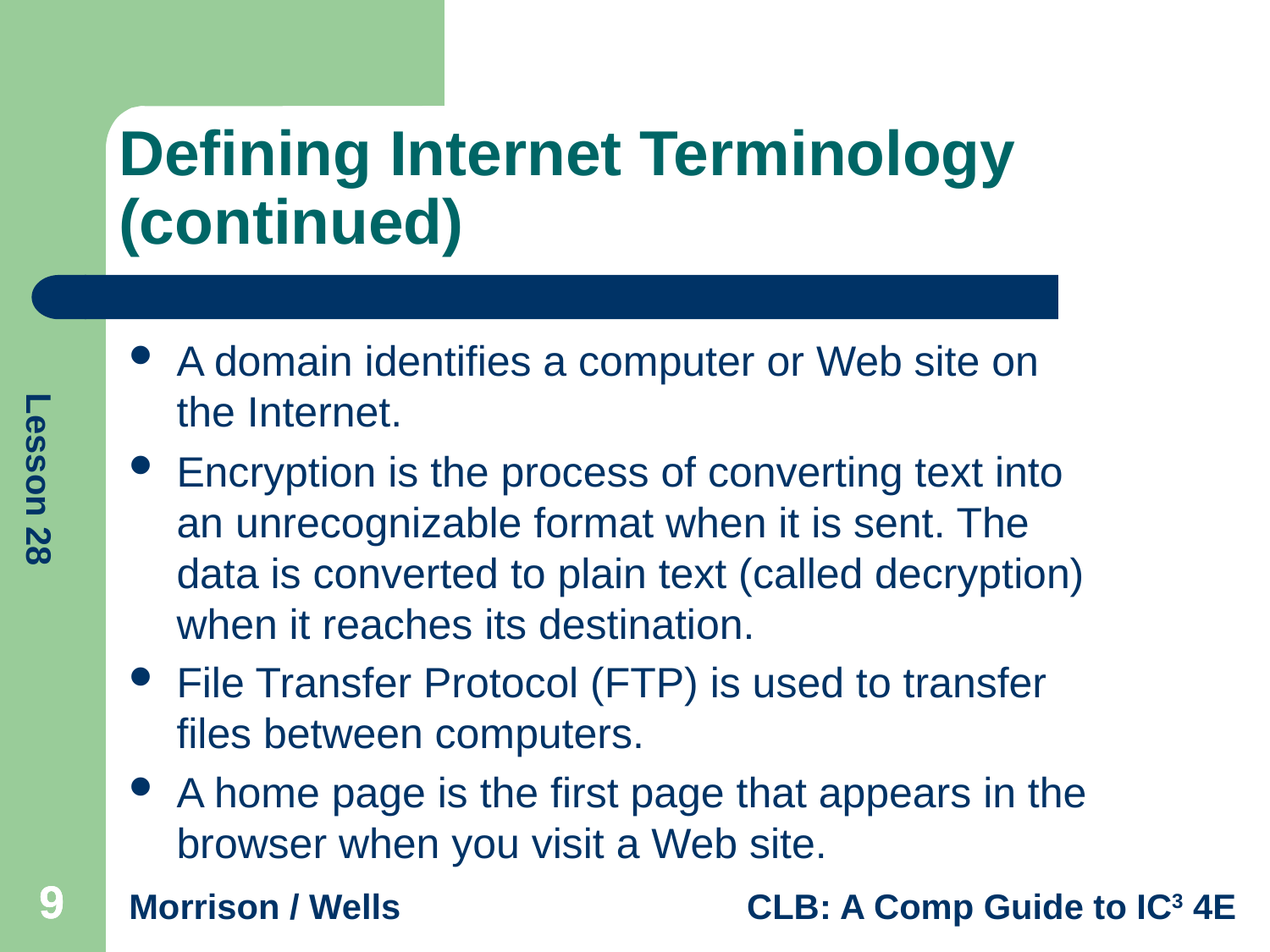

# Defining Internet Terminology (continued)

A domain identifies a computer or Web site on the Internet.
Encryption is the process of converting text into an unrecognizable format when it is sent. The data is converted to plain text (called decryption) when it reaches its destination.
File Transfer Protocol (FTP) is used to transfer files between computers.
A home page is the first page that appears in the browser when you visit a Web site.

9
9
9